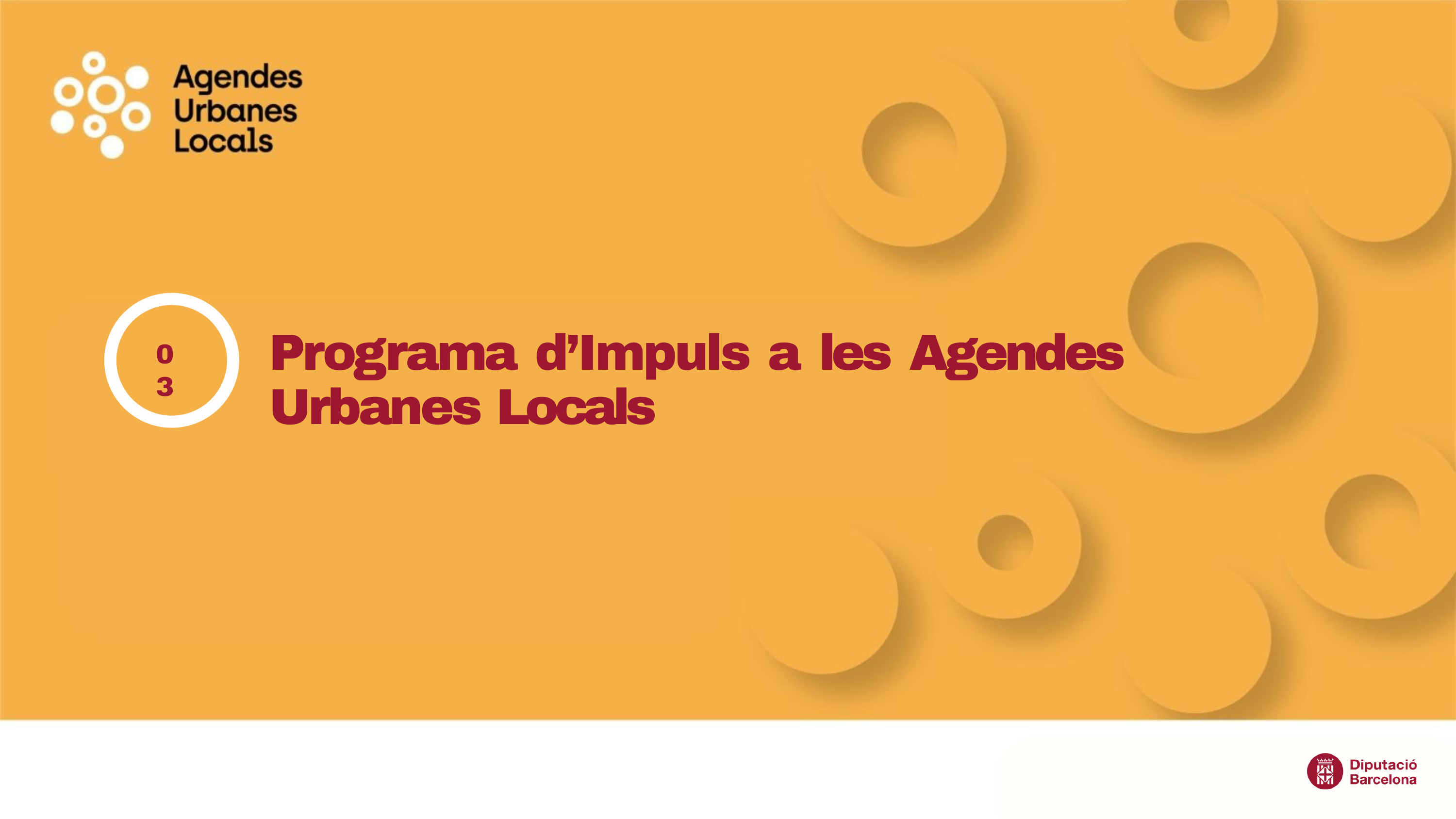

# Programa d’Impuls a les Agendes Urbanes Locals
03